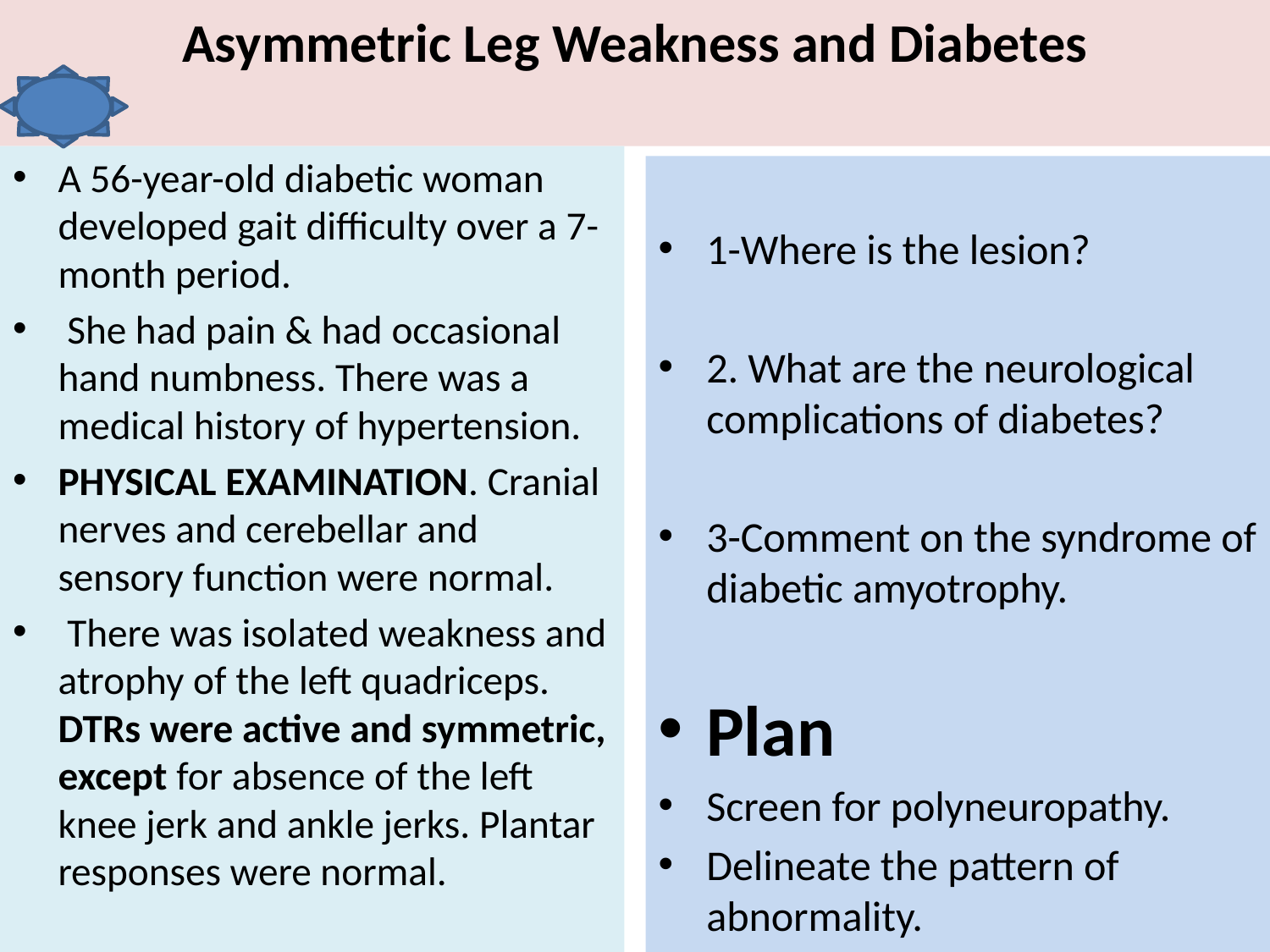

# Asymmetric Leg Weakness and Diabetes

A 56-year-old diabetic woman developed gait difficulty over a 7-month period.
 She had pain & had occasional hand numbness. There was a medical history of hypertension.
PHYSICAL EXAMINATION. Cranial nerves and cerebellar and sensory function were normal.
 There was isolated weakness and atrophy of the left quadriceps. DTRs were active and symmetric, except for absence of the left knee jerk and ankle jerks. Plantar responses were normal.

1-Where is the lesion?

2. What are the neurological complications of diabetes?

3-Comment on the syndrome of diabetic amyotrophy.

Plan
Screen for polyneuropathy.
Delineate the pattern of abnormality.